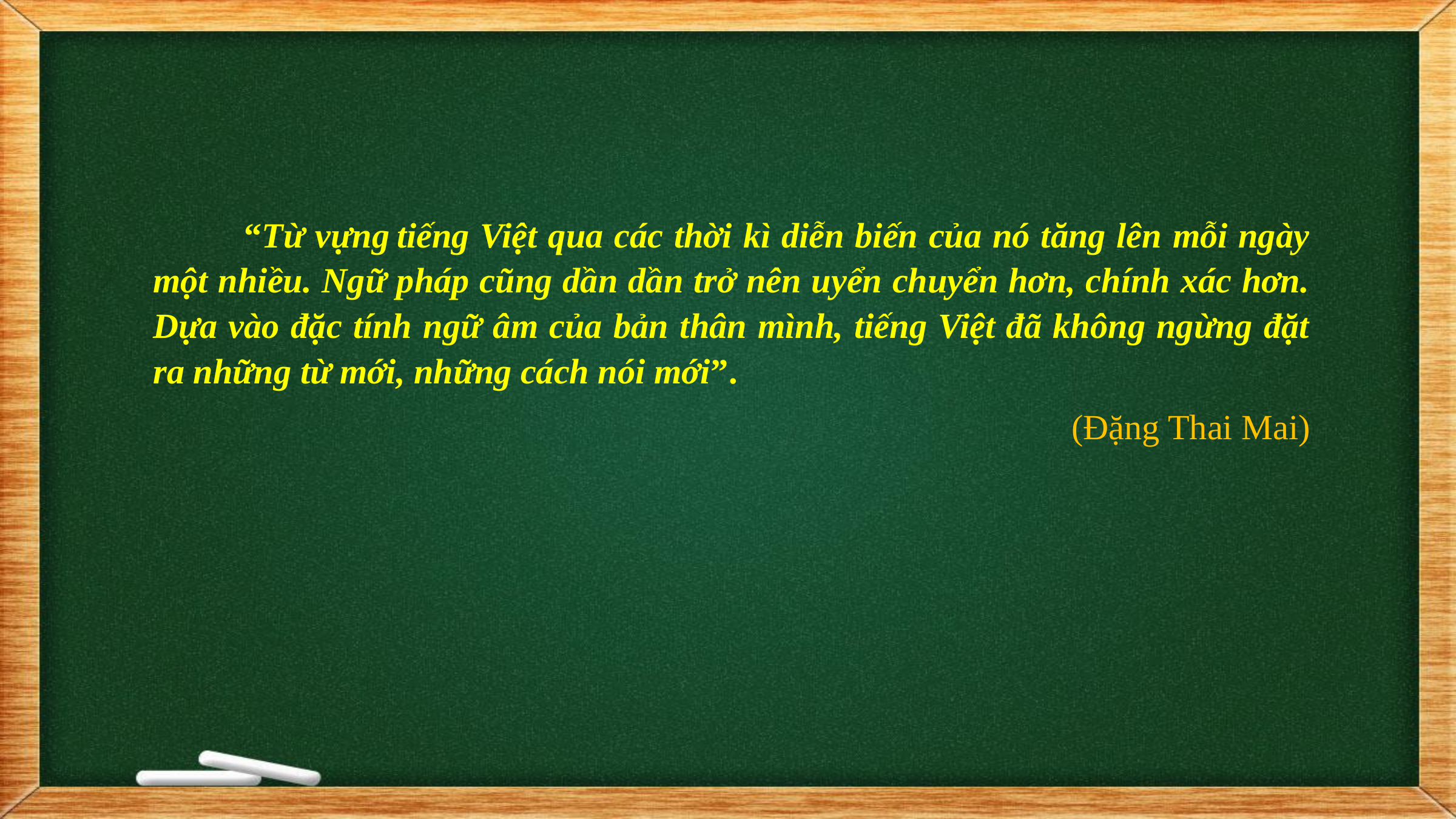

“Từ vựng tiếng Việt qua các thời kì diễn biến của nó tăng lên mỗi ngày một nhiều. Ngữ pháp cũng dần dần trở nên uyển chuyển hơn, chính xác hơn. Dựa vào đặc tính ngữ âm của bản thân mình, tiếng Việt đã không ngừng đặt ra những từ mới, những cách nói mới”.
(Đặng Thai Mai)